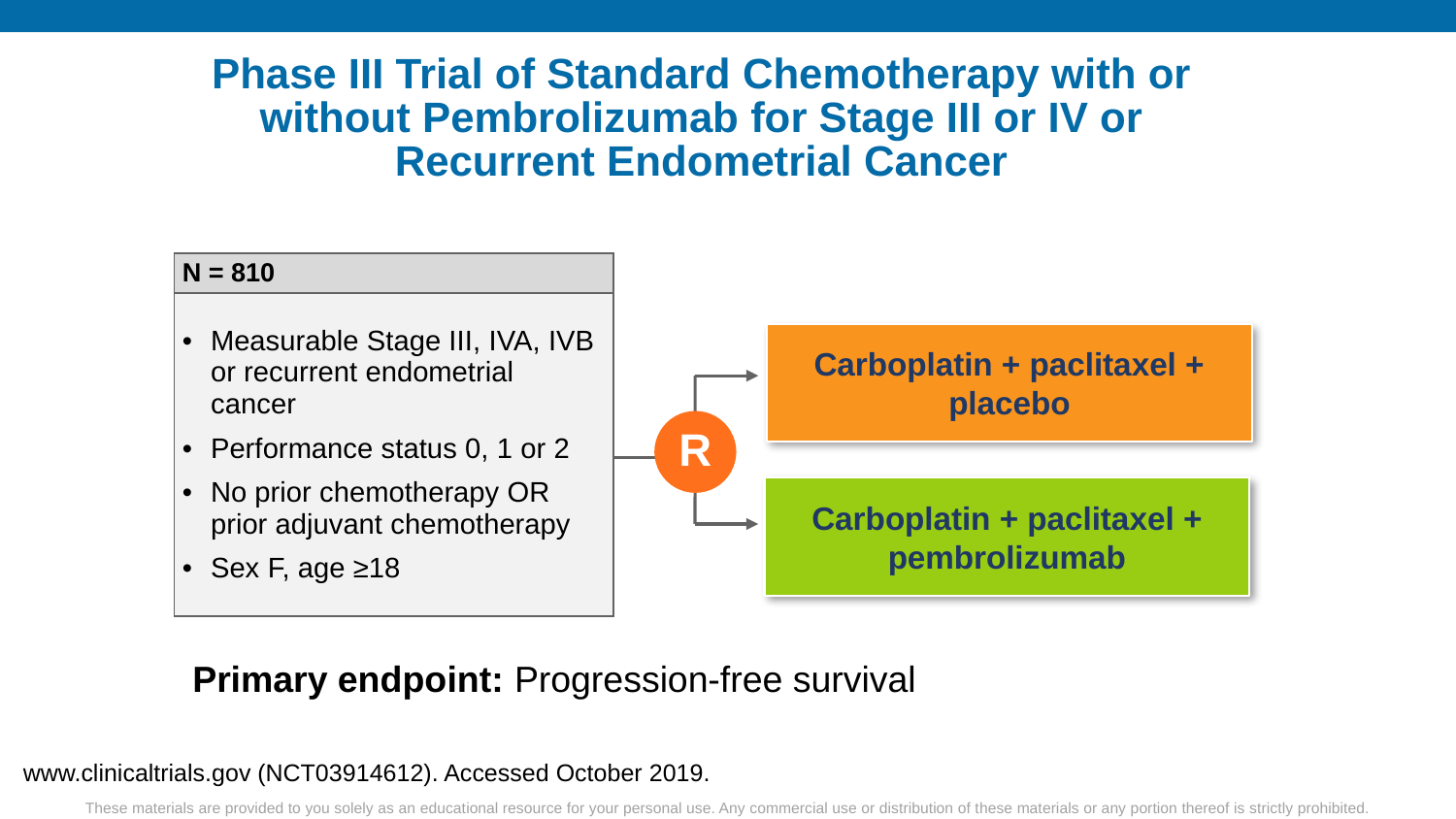

# Phase III Trial of Standard Chemotherapy with or without Pembrolizumab for Stage III or IV or Recurrent Endometrial Cancer
| N = 810 |
| --- |
| Measurable Stage III, IVA, IVB or recurrent endometrial cancer Performance status 0, 1 or 2 No prior chemotherapy OR prior adjuvant chemotherapy Sex F, age ≥18 |
Carboplatin + paclitaxel + placebo

R
Carboplatin + paclitaxel + pembrolizumab
Primary endpoint: Progression-free survival
www.clinicaltrials.gov (NCT03914612). Accessed October 2019.